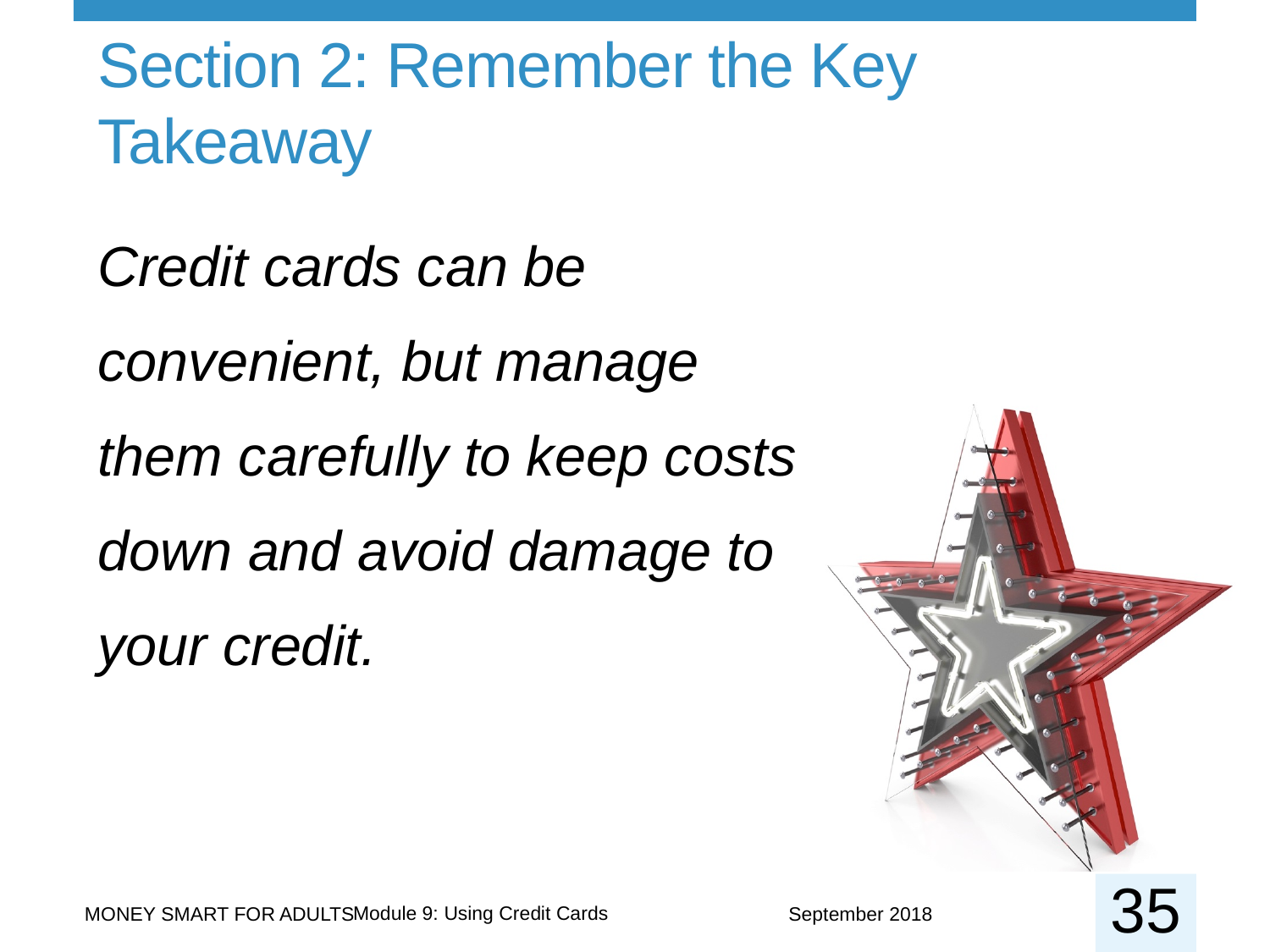

# Section 2: Remember the Key Takeaway
Credit cards can be convenient, but manage them carefully to keep costs down and avoid damage to your credit.

35